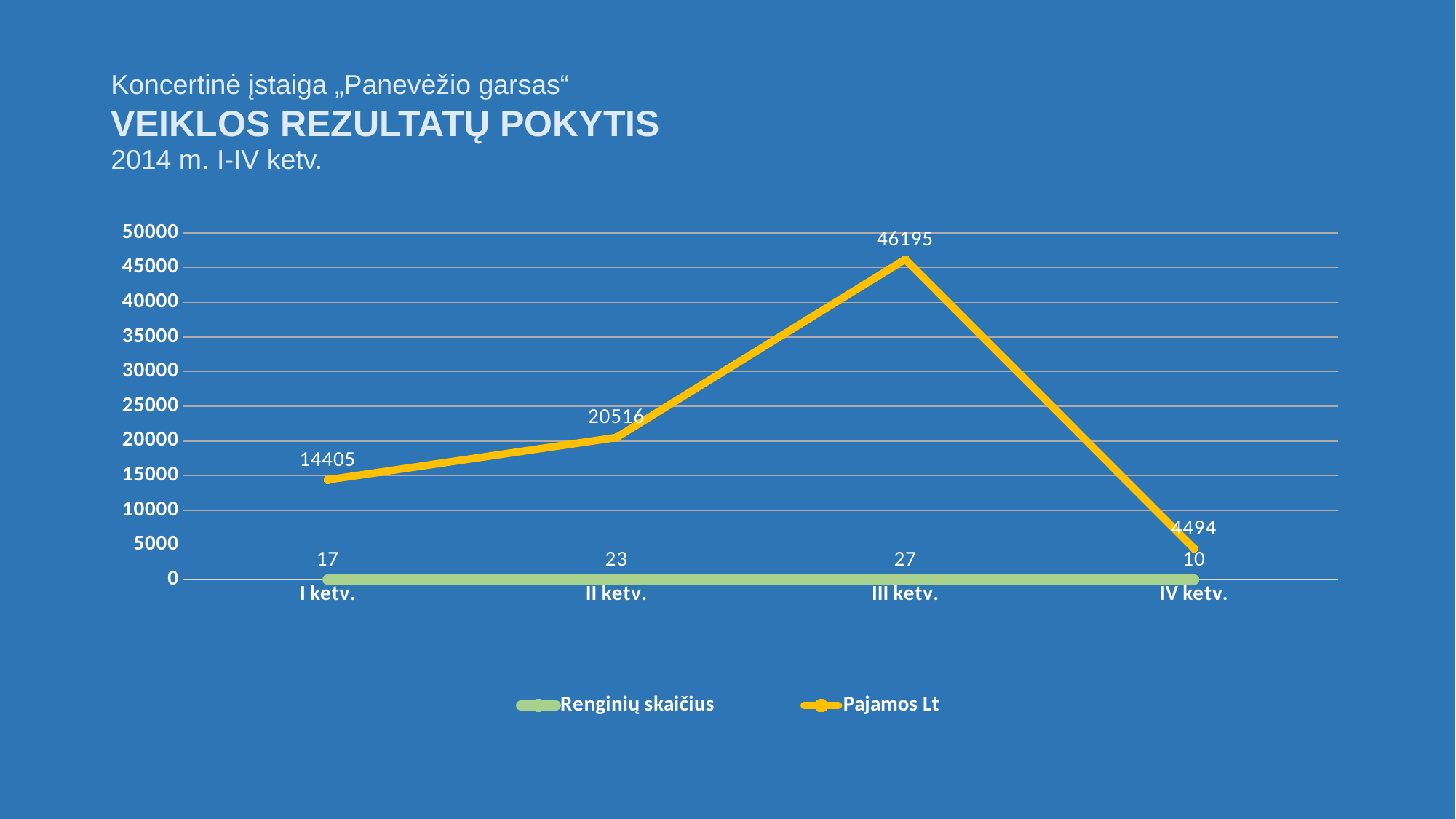

# Koncertinė įstaiga „Panevėžio garsas“ VEIKLOS REZULTATŲ POKYTIS 2014 m. I-IV ketv.

### Chart

| Category | Renginių skaičius | Pajamos Lt |
|---|---|---|
| I ketv. | 17.0 | 14405.0 |
| II ketv. | 23.0 | 20516.0 |
| III ketv. | 27.0 | 46195.0 |
| IV ketv. | 10.0 | 4494.0 |